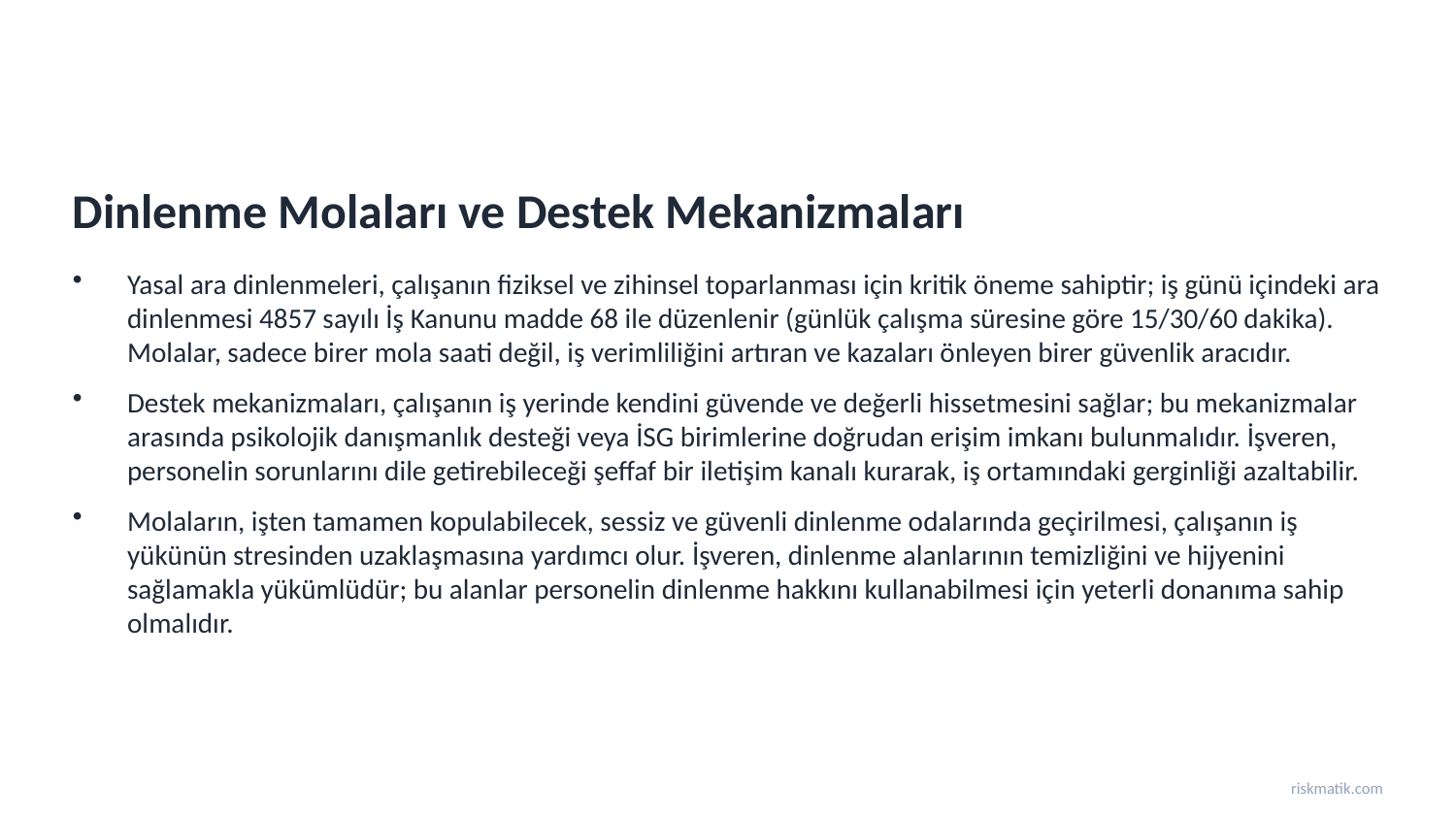

Dinlenme Molaları ve Destek Mekanizmaları
Yasal ara dinlenmeleri, çalışanın fiziksel ve zihinsel toparlanması için kritik öneme sahiptir; iş günü içindeki ara dinlenmesi 4857 sayılı İş Kanunu madde 68 ile düzenlenir (günlük çalışma süresine göre 15/30/60 dakika). Molalar, sadece birer mola saati değil, iş verimliliğini artıran ve kazaları önleyen birer güvenlik aracıdır.
Destek mekanizmaları, çalışanın iş yerinde kendini güvende ve değerli hissetmesini sağlar; bu mekanizmalar arasında psikolojik danışmanlık desteği veya İSG birimlerine doğrudan erişim imkanı bulunmalıdır. İşveren, personelin sorunlarını dile getirebileceği şeffaf bir iletişim kanalı kurarak, iş ortamındaki gerginliği azaltabilir.
Molaların, işten tamamen kopulabilecek, sessiz ve güvenli dinlenme odalarında geçirilmesi, çalışanın iş yükünün stresinden uzaklaşmasına yardımcı olur. İşveren, dinlenme alanlarının temizliğini ve hijyenini sağlamakla yükümlüdür; bu alanlar personelin dinlenme hakkını kullanabilmesi için yeterli donanıma sahip olmalıdır.
riskmatik.com